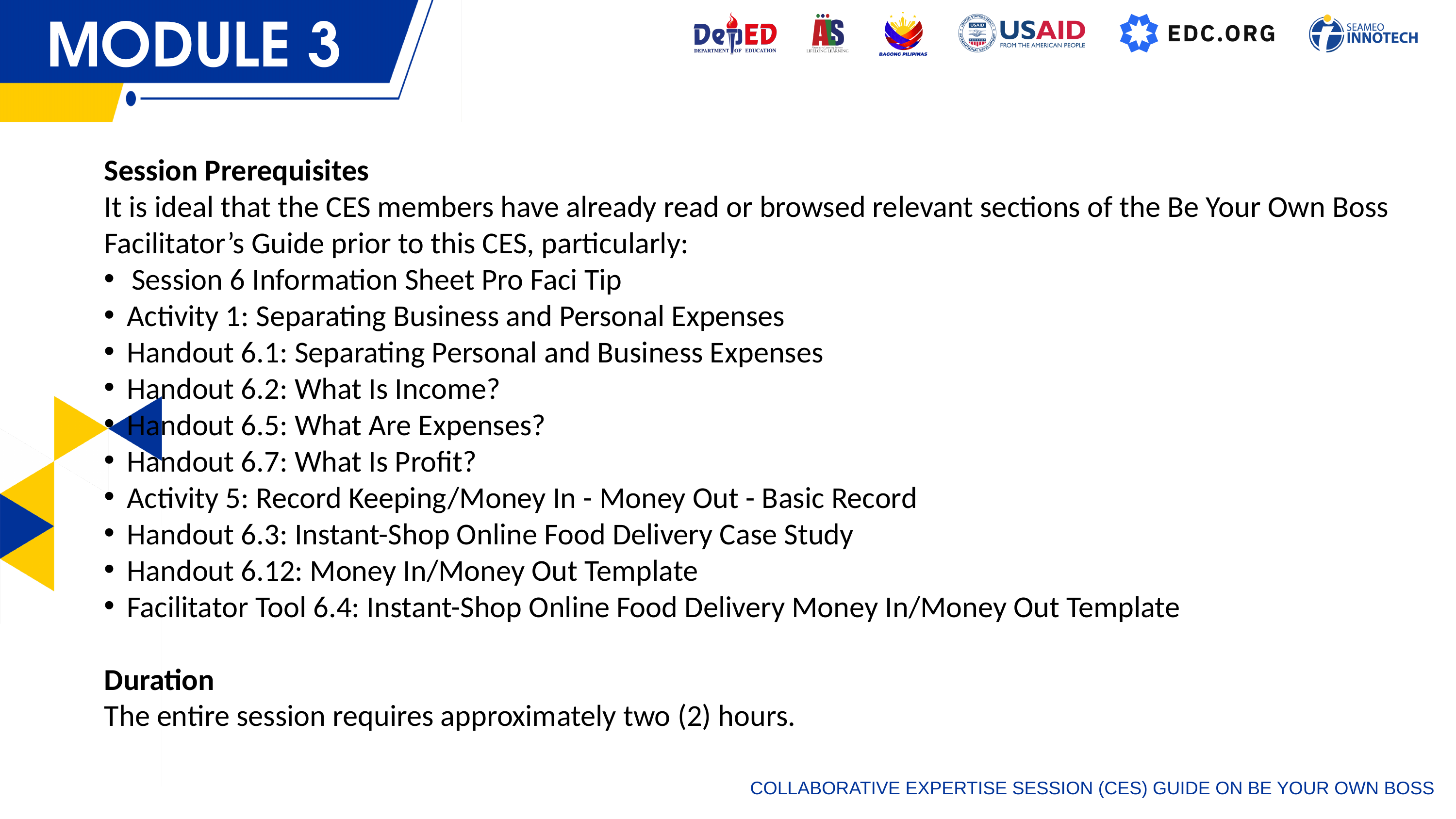

MODULE 3

OVERVIEW
Session Prerequisites
It is ideal that the CES members have already read or browsed relevant sections of the Be Your Own Boss Facilitator’s Guide prior to this CES, particularly:
Session 6 Information Sheet Pro Faci Tip
Activity 1: Separating Business and Personal Expenses
Handout 6.1: Separating Personal and Business Expenses
Handout 6.2: What Is Income?
Handout 6.5: What Are Expenses?
Handout 6.7: What Is Profit?
Activity 5: Record Keeping/Money In - Money Out - Basic Record
Handout 6.3: Instant-Shop Online Food Delivery Case Study
Handout 6.12: Money In/Money Out Template
Facilitator Tool 6.4: Instant-Shop Online Food Delivery Money In/Money Out Template

Duration
The entire session requires approximately two (2) hours.

COLLABORATIVE EXPERTISE SESSION (CES) GUIDE ON BE YOUR OWN BOSS